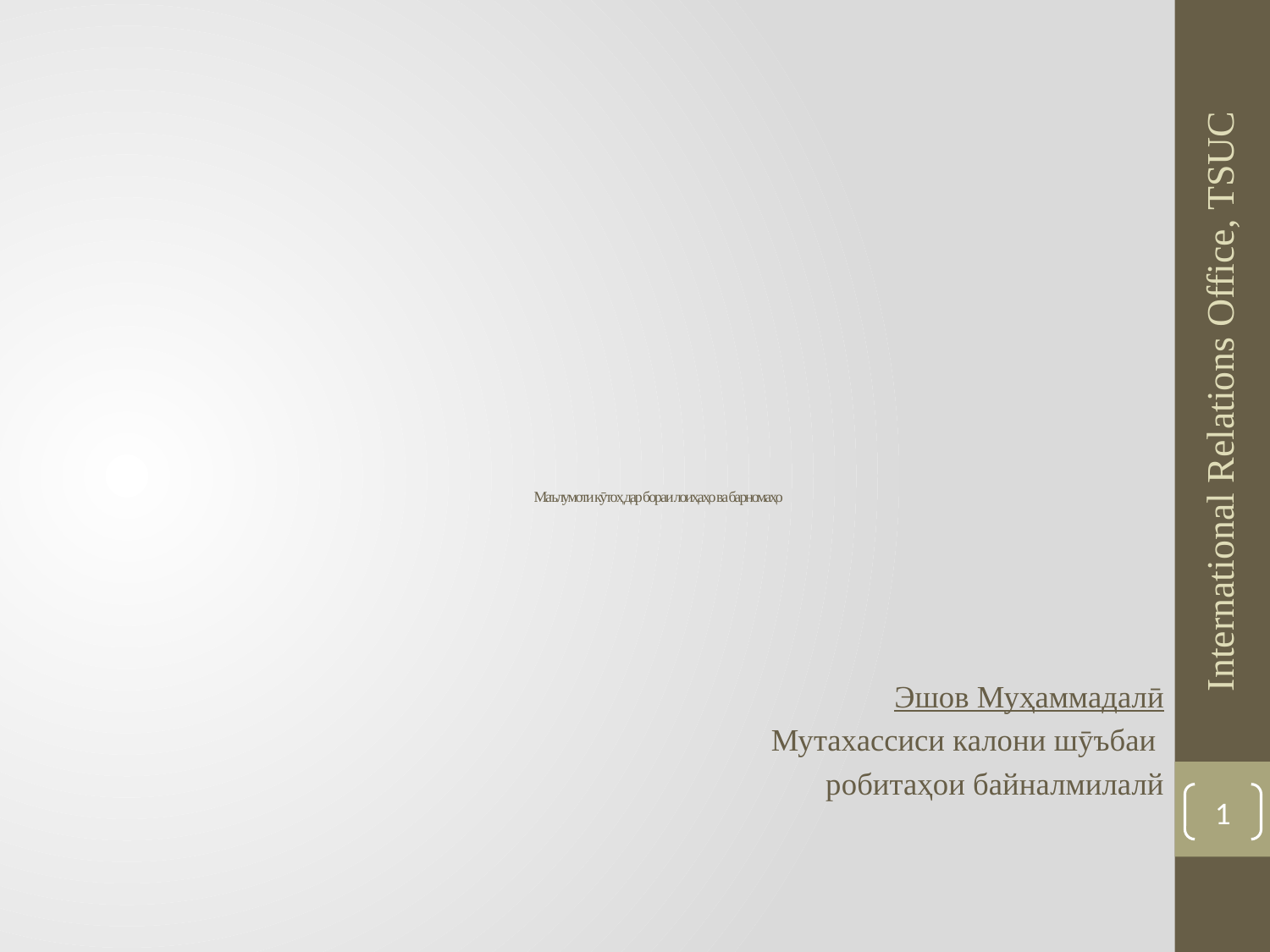

# Маълумоти кӯтоҳ дар бораи лоиҳаҳо ва барномаҳо
International Relations Office, TSUC

Эшов Муҳаммадалӣ
Мутахассиси калони шӯъбаи
робитаҳои байналмилалй
1